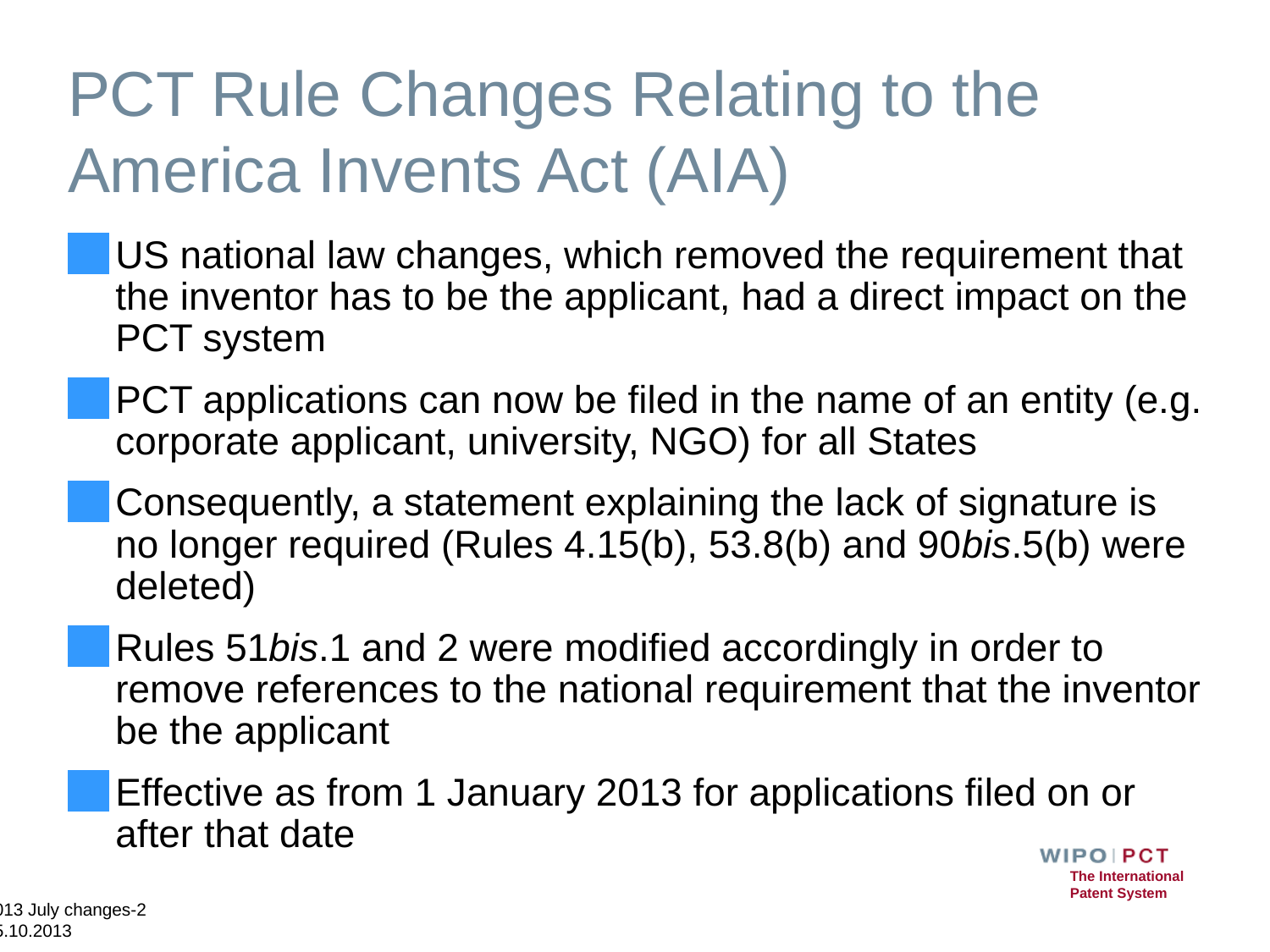

# PCT Rule Changes Relating to the America Invents Act (AIA)
US national law changes, which removed the requirement that the inventor has to be the applicant, had a direct impact on the PCT system
PCT applications can now be filed in the name of an entity (e.g. corporate applicant, university, NGO) for all States
Consequently, a statement explaining the lack of signature is no longer required (Rules 4.15(b), 53.8(b) and 90bis.5(b) were deleted)
Rules 51bis.1 and 2 were modified accordingly in order to remove references to the national requirement that the inventor be the applicant
Effective as from 1 January 2013 for applications filed on or after that date